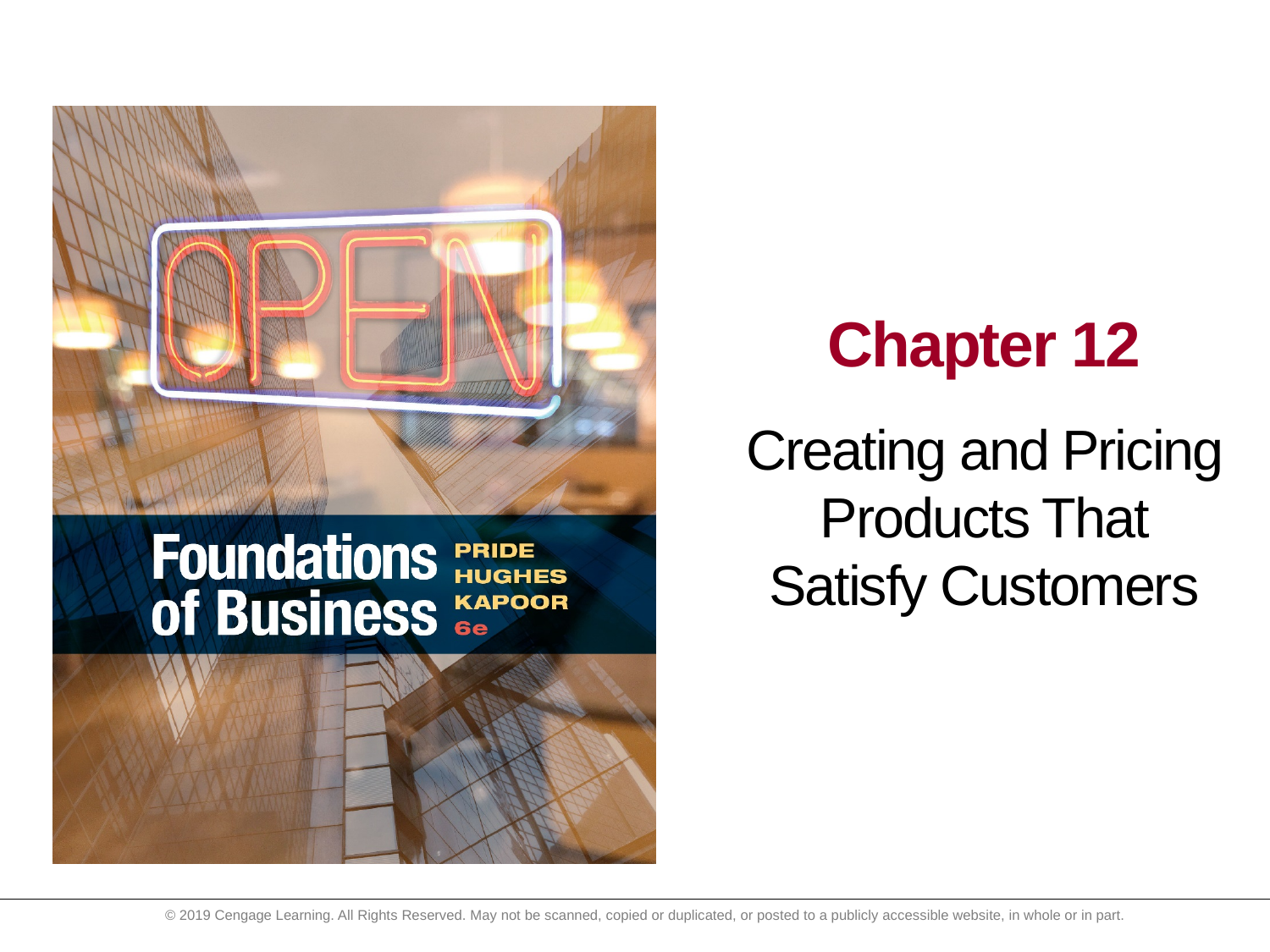

# Chapter 12 Creating and Pricing Products That Satisfy Customers